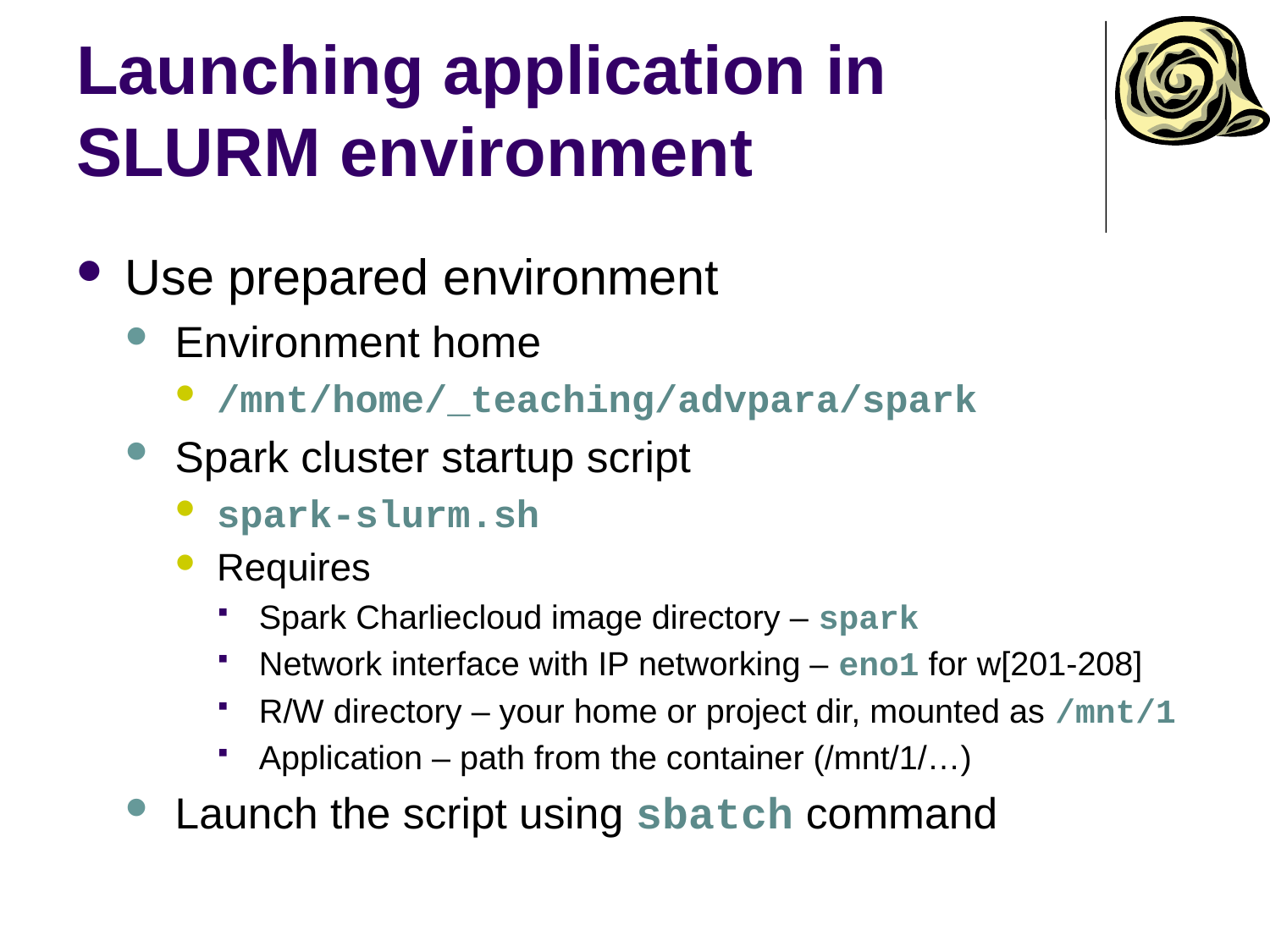

# Launching application in SLURM environment
Use prepared environment
Environment home
/mnt/home/_teaching/advpara/spark
Spark cluster startup script
spark-slurm.sh
Requires
Spark Charliecloud image directory – spark
Network interface with IP networking – eno1 for w[201-208]
R/W directory – your home or project dir, mounted as /mnt/1
Application – path from the container (/mnt/1/…)
Launch the script using sbatch command